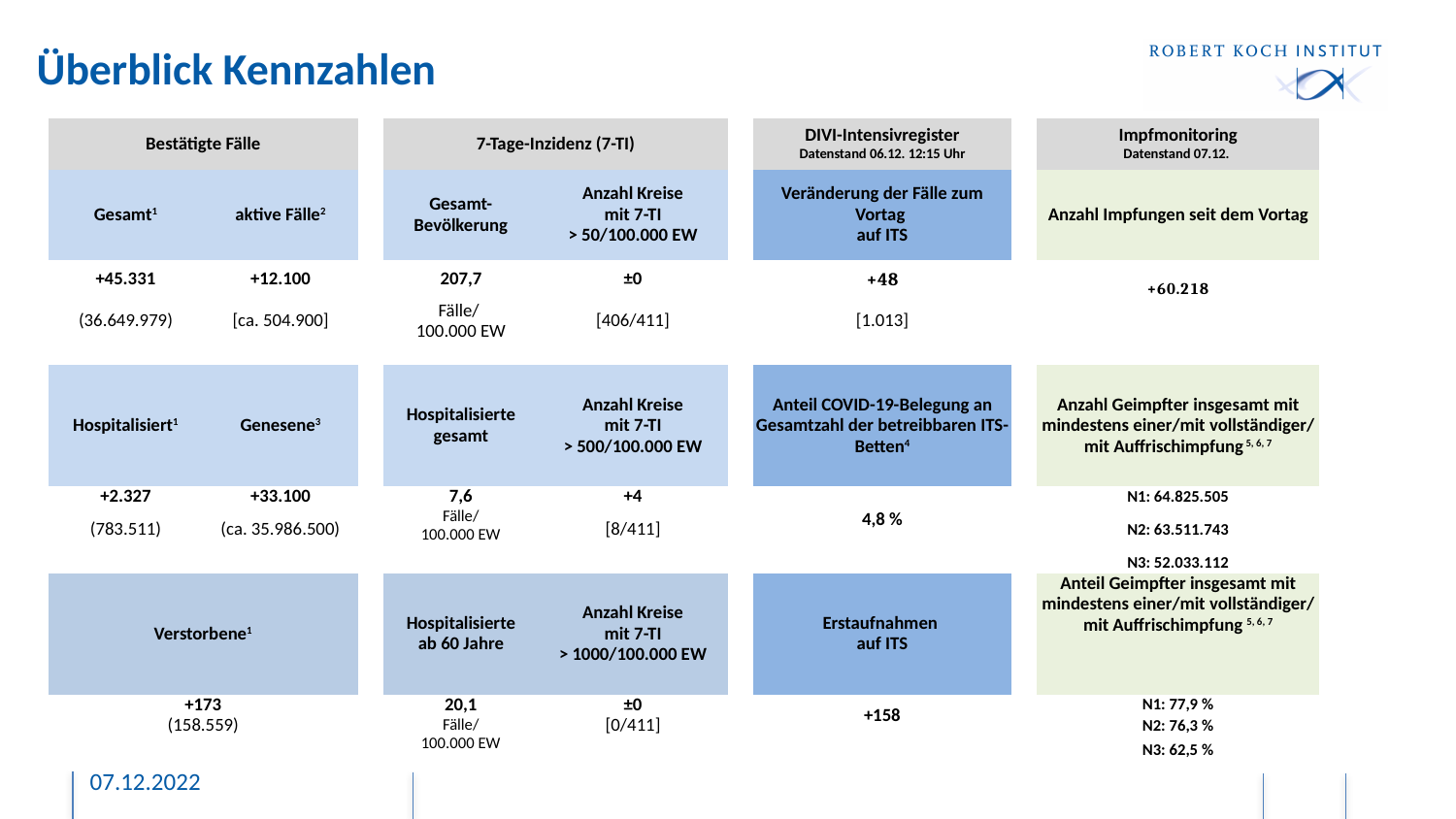

# Überblick Kennzahlen
| Bestätigte Fälle |  |  | 7-Tage-Inzidenz (7-TI) |  |  | DIVI-Intensivregister Datenstand 06.12. 12:15 Uhr |  | Impfmonitoring Datenstand 07.12. |
| --- | --- | --- | --- | --- | --- | --- | --- | --- |
| Gesamt1 | aktive Fälle2 |  | Gesamt-Bevölkerung | Anzahl Kreise mit 7-TI > 50/100.000 EW |  | Veränderung der Fälle zum Vortag auf ITS |  | Anzahl Impfungen seit dem Vortag |
| +45.331 | +12.100 |  | 207,7 | ±0 |  | +48 |  | +60.218 |
| (36.649.979) | [ca. 504.900] |  | Fälle/ 100.000 EW | [406/411] |  | [1.013] |  |  |
|  |  |  |  |  |  |  |  |  |
| Hospitalisiert1 | Genesene3 |  | Hospitalisierte gesamt | Anzahl Kreise mit 7-TI > 500/100.000 EW |  | Anteil COVID-19-Belegung an Gesamtzahl der betreibbaren ITS-Betten4 |  | Anzahl Geimpfter insgesamt mit mindestens einer/mit vollständiger/ mit Auffrischimpfung 5, 6, 7 |
| +2.327 | +33.100 |  | 7,6 Fälle/ 100.000 EW | +4 |  | 4,8 % |  | N1: 64.825.505 |
| (783.511) | (ca. 35.986.500) |  |  | [8/411] |  |  |  | N2: 63.511.743 |
|  |  |  |  |  |  |  |  | N3: 52.033.112 |
| Verstorbene1 |  |  | Hospitalisierte ab 60 Jahre | Anzahl Kreise mit 7-TI > 1000/100.000 EW |  | Erstaufnahmen auf ITS |  | Anteil Geimpfter insgesamt mit mindestens einer/mit vollständiger/ mit Auffrischimpfung 5, 6, 7 |
| +173 |  |  | 20,1 Fälle/ 100.000 EW | ±0 |  | +158 |  | N1: 77,9 % |
| (158.559) |  |  |  | [0/411] |  |  |  | N2: 76,3 % |
|  |  |  |  |  |  |  |  | N3: 62,5 % |
07.12.2022